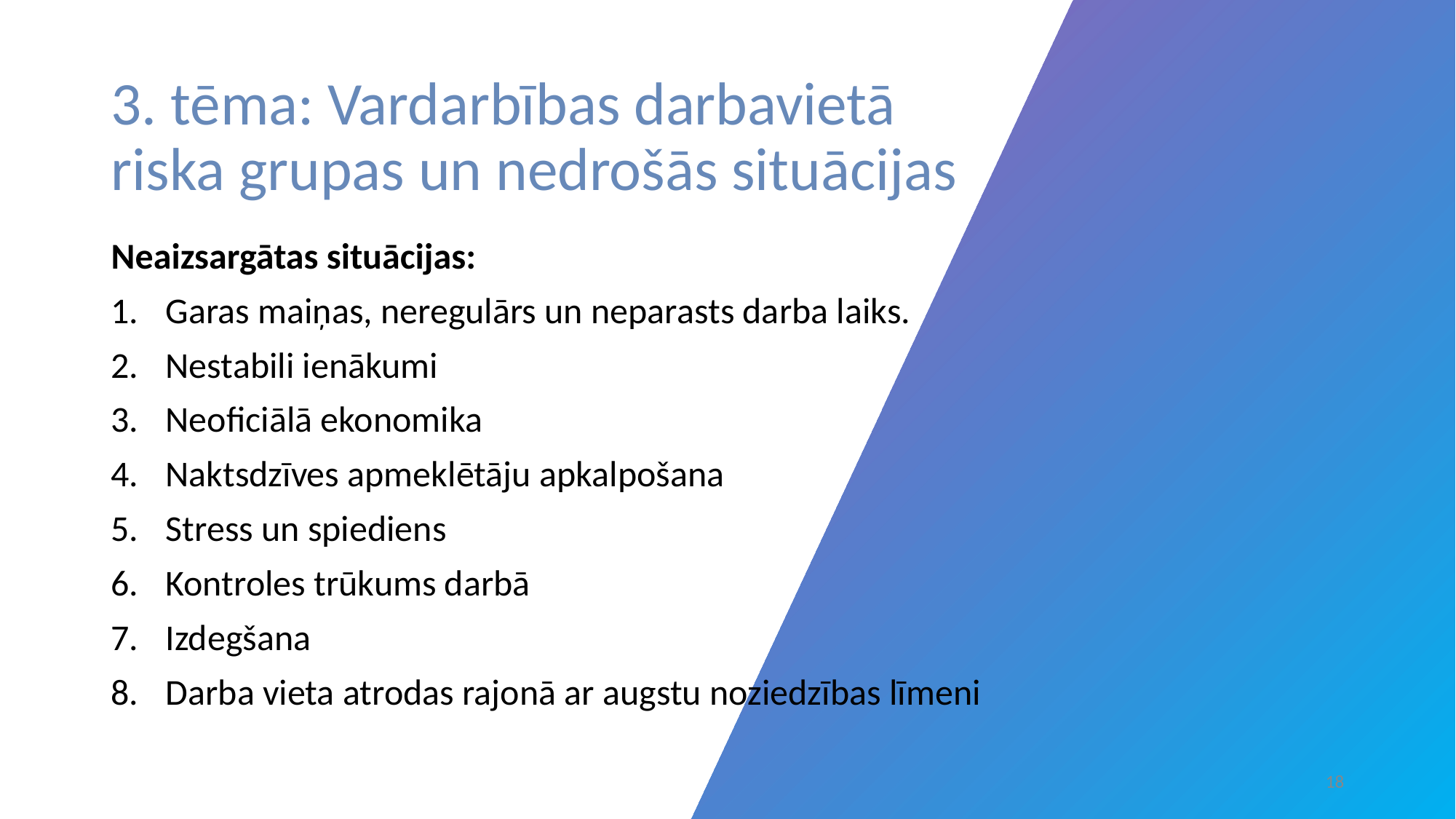

# 3. tēma: Vardarbības darbavietā riska grupas un nedrošās situācijas
Neaizsargātas situācijas:
Garas maiņas, neregulārs un neparasts darba laiks.
Nestabili ienākumi
Neoficiālā ekonomika
Naktsdzīves apmeklētāju apkalpošana
Stress un spiediens
Kontroles trūkums darbā
Izdegšana
Darba vieta atrodas rajonā ar augstu noziedzības līmeni

18